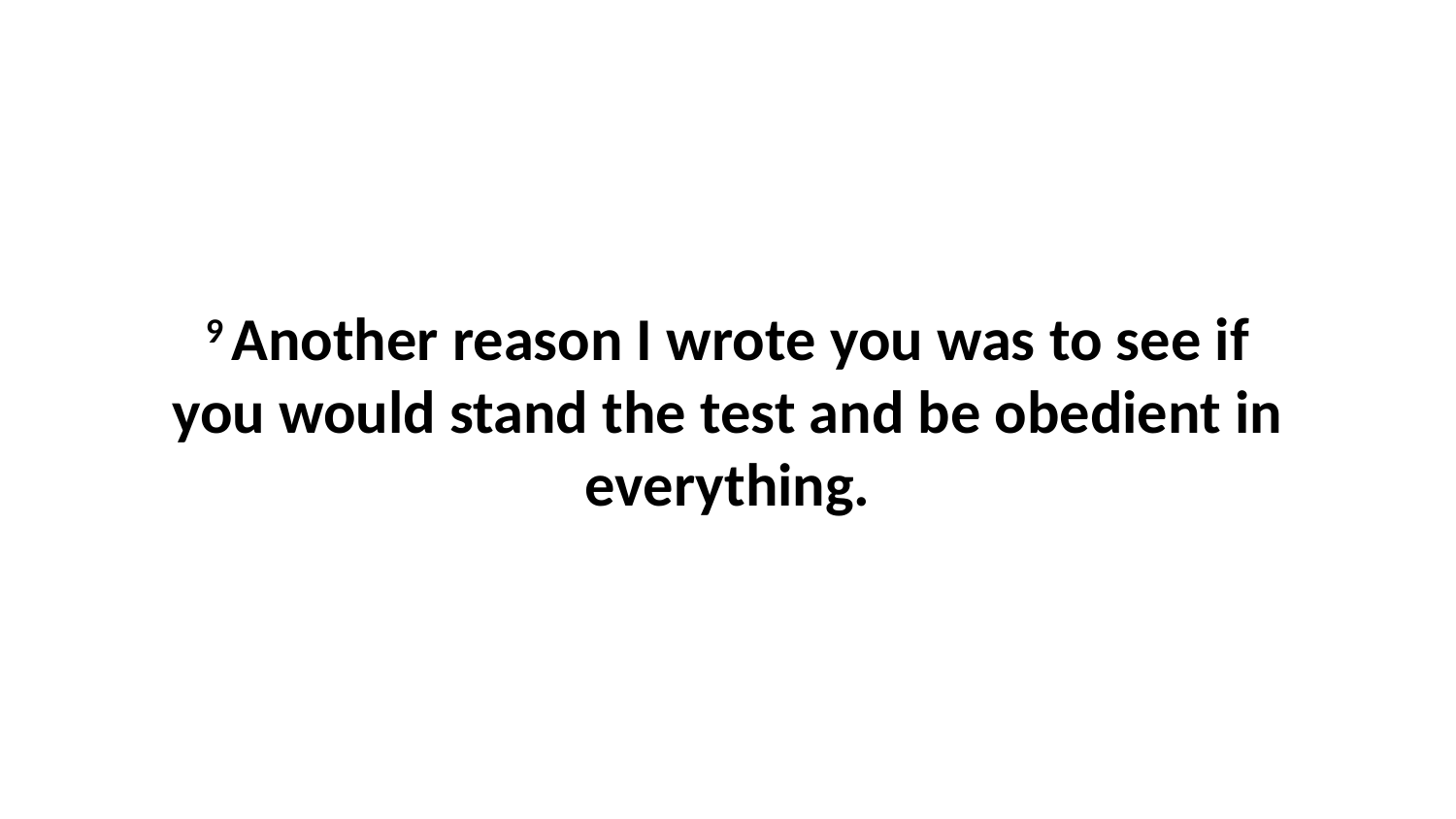

9 Another reason I wrote you was to see if you would stand the test and be obedient in everything.